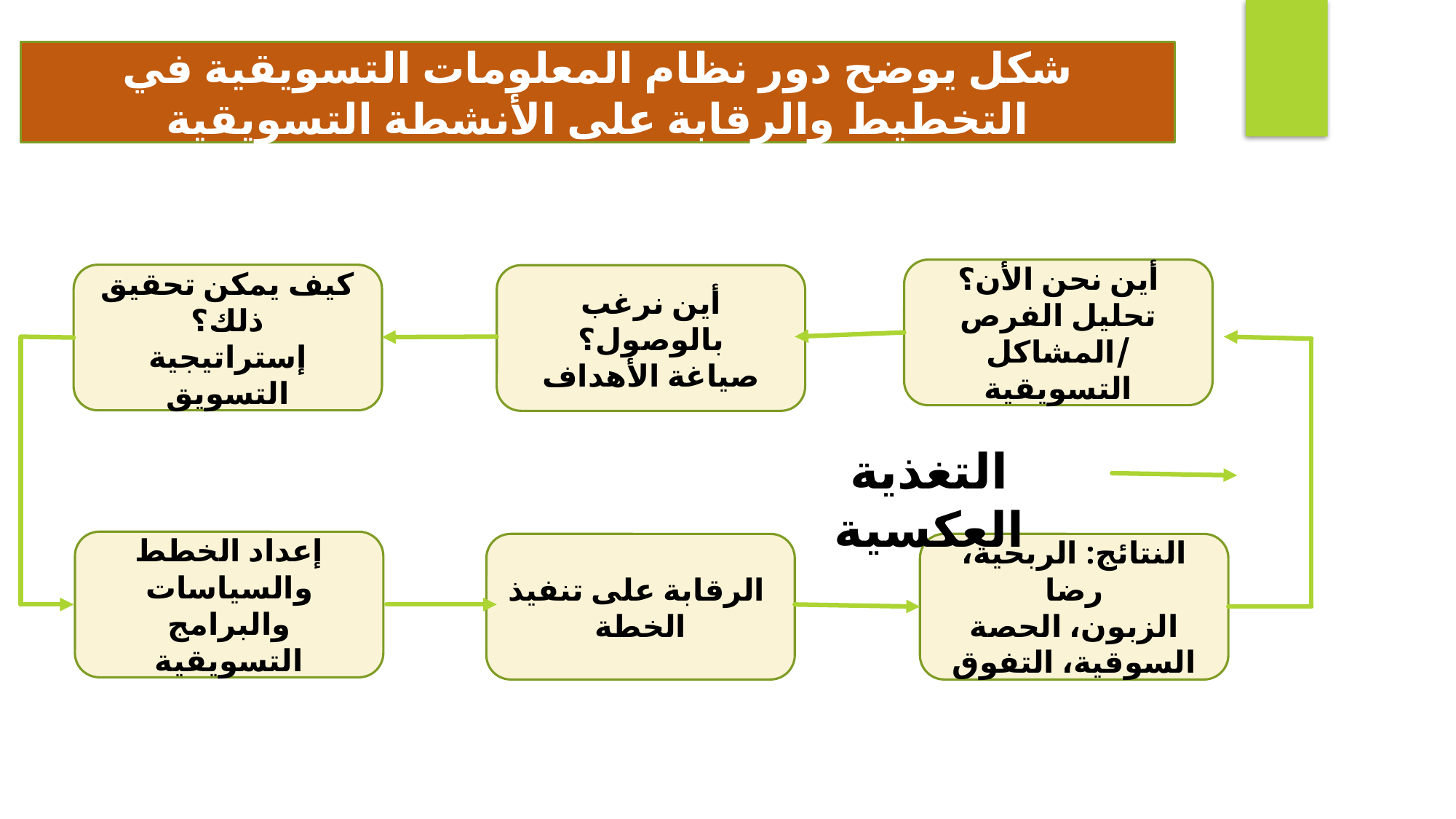

شكل يوضح دور نظام المعلومات التسويقية في التخطيط والرقابة على الأنشطة التسويقية
أين نحن الأن؟
تحليل الفرص /المشاكل التسويقية
كيف يمكن تحقيق ذلك؟
إستراتيجية التسويق
أين نرغب بالوصول؟
صياغة الأهداف
التغذية العكسية
إعداد الخطط والسياسات والبرامج التسويقية
الرقابة على تنفيذ
الخطة
النتائج: الربحية، رضا
الزبون، الحصة
السوقية، التفوق